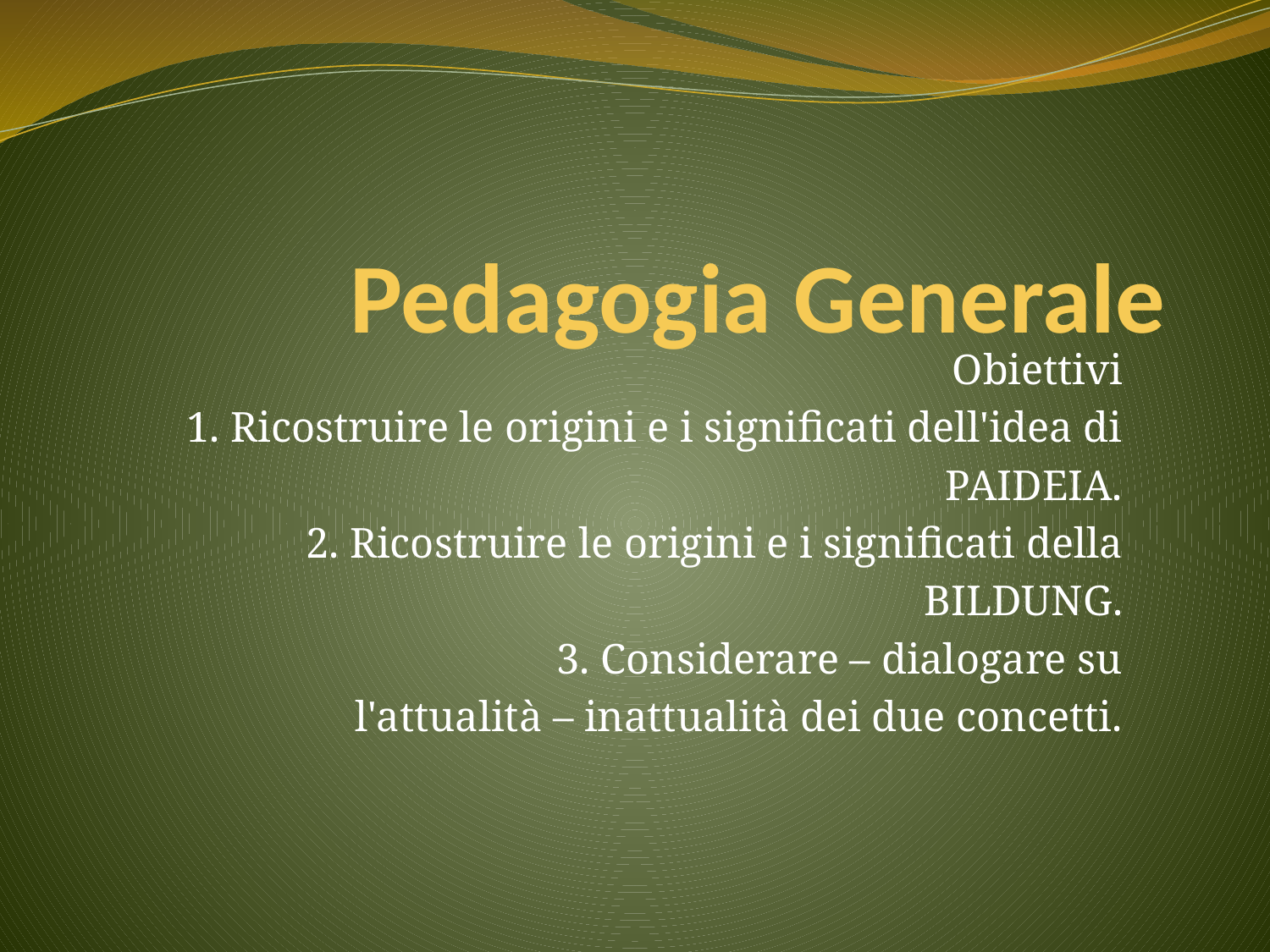

# Pedagogia Generale
Obiettivi
1. Ricostruire le origini e i significati dell'idea di
PAIDEIA.
2. Ricostruire le origini e i significati della
BILDUNG.
3. Considerare – dialogare su
l'attualità – inattualità dei due concetti.